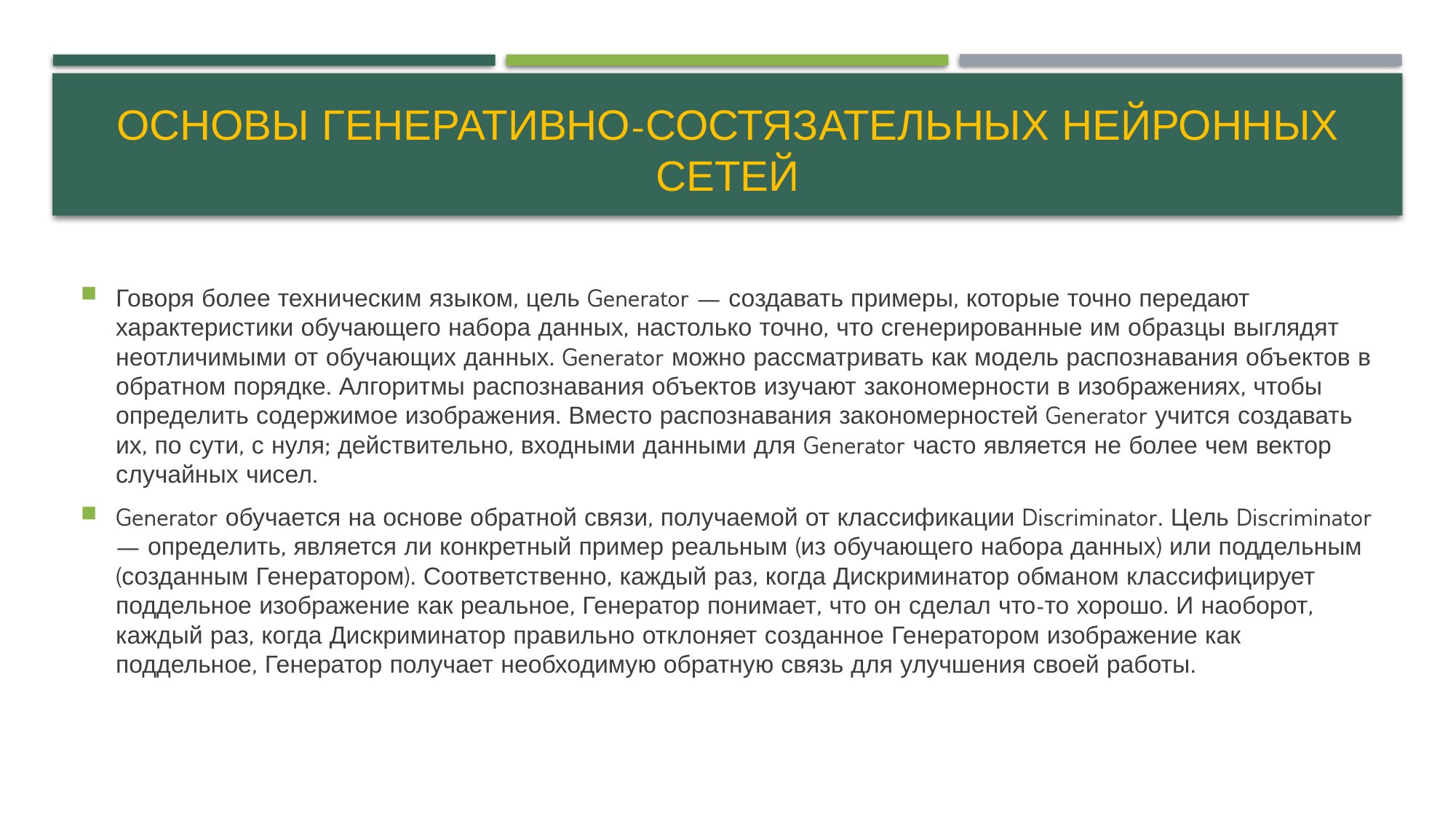

# Основы генеративно-состязательных нейронных сетей
Говоря более техническим языком, цель Generator — создавать примеры, которые точно передают характеристики обучающего набора данных, настолько точно, что сгенерированные им образцы выглядят неотличимыми от обучающих данных. Generator можно рассматривать как модель распознавания объектов в обратном порядке. Алгоритмы распознавания объектов изучают закономерности в изображениях, чтобы определить содержимое изображения. Вместо распознавания закономерностей Generator учится создавать их, по сути, с нуля; действительно, входными данными для Generator часто является не более чем вектор случайных чисел.
Generator обучается на основе обратной связи, получаемой от классификации Discriminator. Цель Discriminator — определить, является ли конкретный пример реальным (из обучающего набора данных) или поддельным (созданным Генератором). Соответственно, каждый раз, когда Дискриминатор обманом классифицирует поддельное изображение как реальное, Генератор понимает, что он сделал что-то хорошо. И наоборот, каждый раз, когда Дискриминатор правильно отклоняет созданное Генератором изображение как поддельное, Генератор получает необходимую обратную связь для улучшения своей работы.